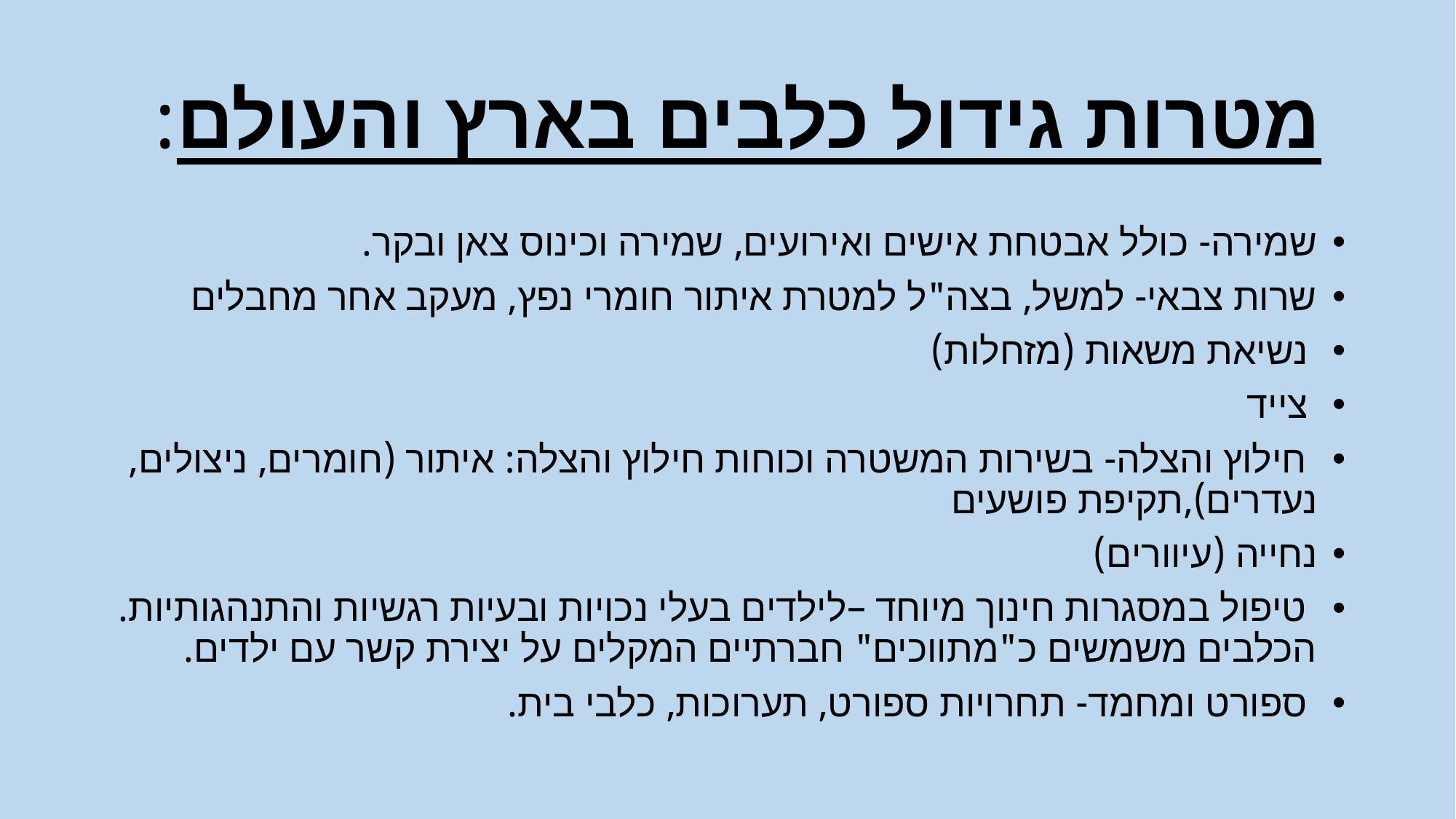

# מטרות גידול כלבים בארץ והעולם:
שמירה- כולל אבטחת אישים ואירועים, שמירה וכינוס צאן ובקר.
שרות צבאי- למשל, בצה"ל למטרת איתור חומרי נפץ, מעקב אחר מחבלים
 נשיאת משאות (מזחלות)
 צייד
 חילוץ והצלה- בשירות המשטרה וכוחות חילוץ והצלה: איתור (חומרים, ניצולים, נעדרים),תקיפת פושעים
נחייה (עיוורים)
 טיפול במסגרות חינוך מיוחד –לילדים בעלי נכויות ובעיות רגשיות והתנהגותיות. הכלבים משמשים כ"מתווכים" חברתיים המקלים על יצירת קשר עם ילדים.
 ספורט ומחמד- תחרויות ספורט, תערוכות, כלבי בית.